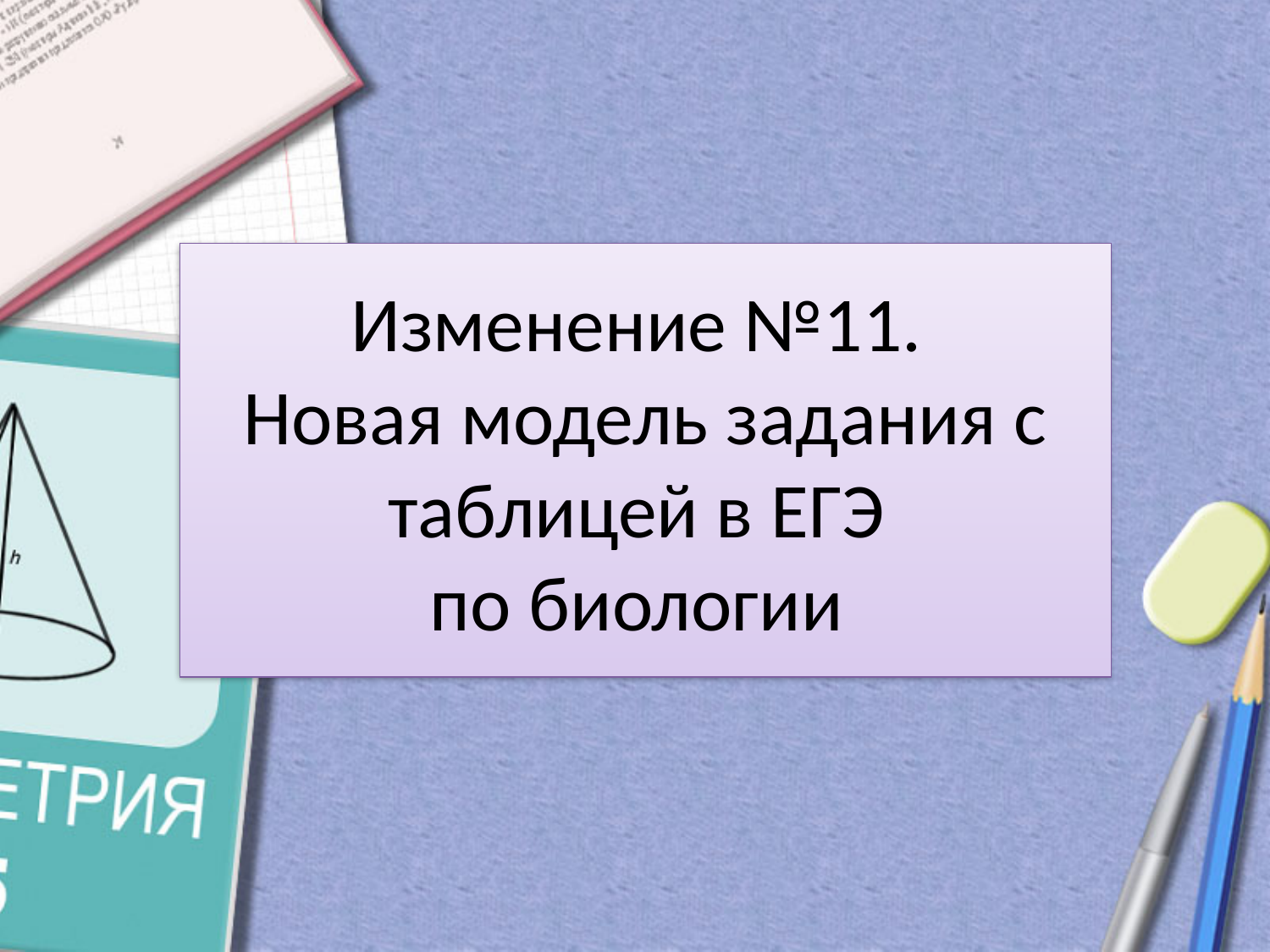

# Изменение №11. Новая модель задания с таблицей в ЕГЭ по биологии